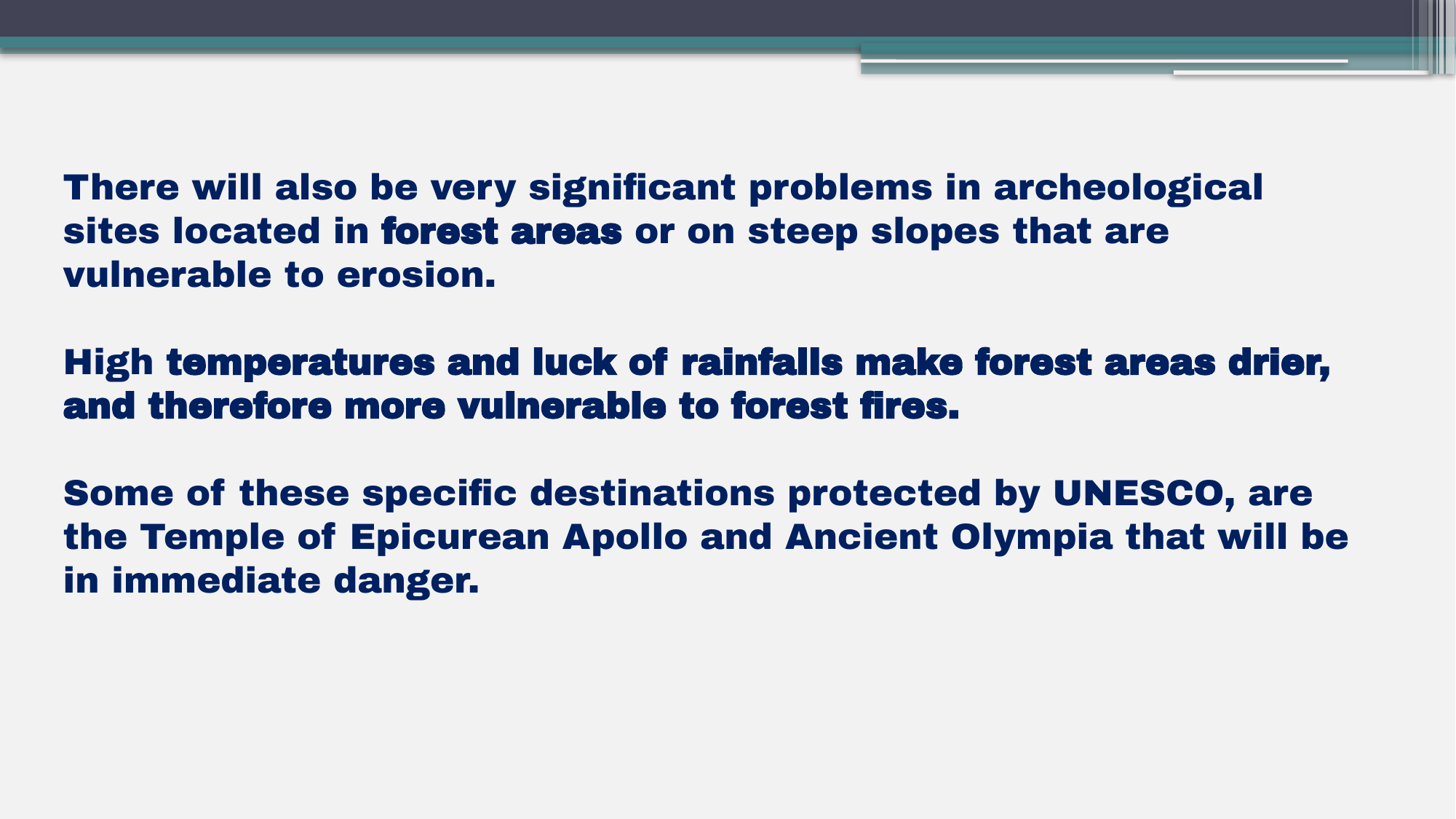

# There will also be very significant problems in archeological sites located in forest areas or on steep slopes that are vulnerable to erosion.   High temperatures and luck of rainfalls make forest areas drier, and therefore more vulnerable to forest fires. Some of these specific destinations protected by UNESCO, are the Temple of Epicurean Apollo and Ancient Olympia that will be in immediate danger.